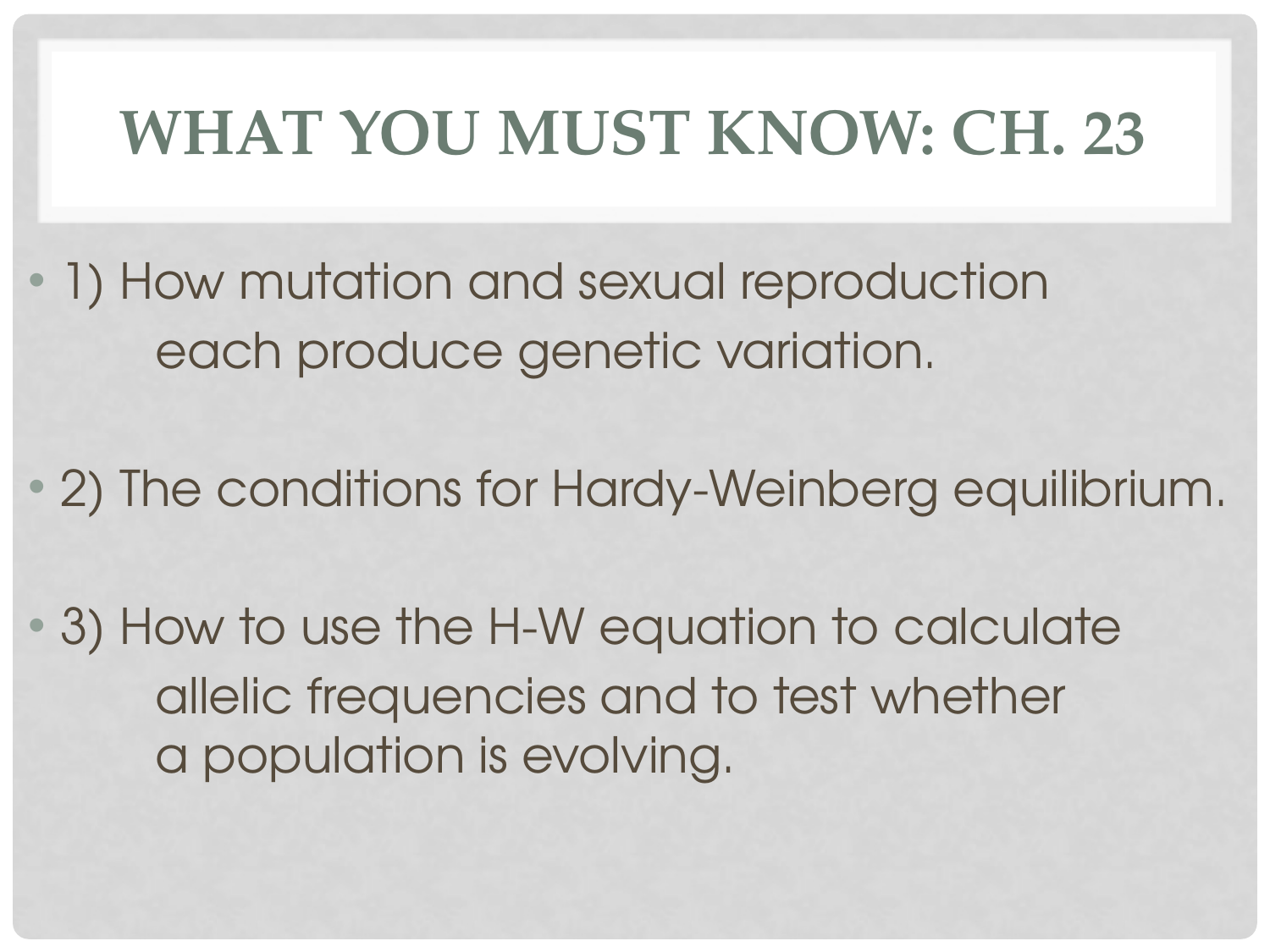

# What you must know: Ch. 23
1) How mutation and sexual reproduction
	each produce genetic variation.

2) The conditions for Hardy-Weinberg equilibrium.

3) How to use the H-W equation to calculate
	allelic frequencies and to test whether                     	a population is evolving.